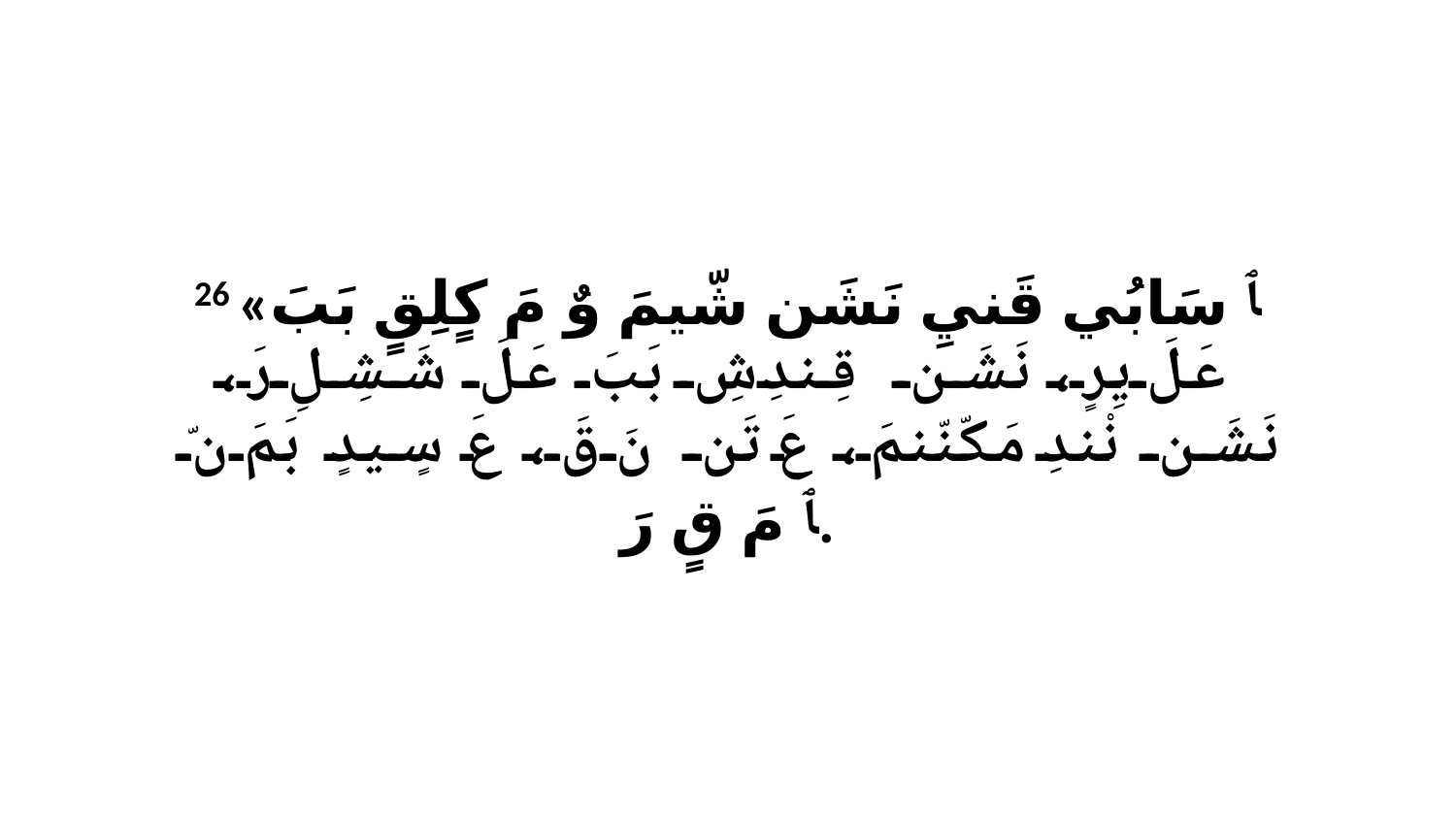

26 «ﭑ سَابُي قَنيِ نَشَن شّيمَ وٌ مَ كٍلِقٍ بَبَ عَلَ يِرٍ، نَشَن قِندِشِ بَبَ عَلَ شَشِلِ رَ، نَشَن نْندِ مَكّنّنمَ، عَ تَن نَ قَ، عَ سٍيدٍ بَمَ نّ ﭑ مَ قٍ رَ.